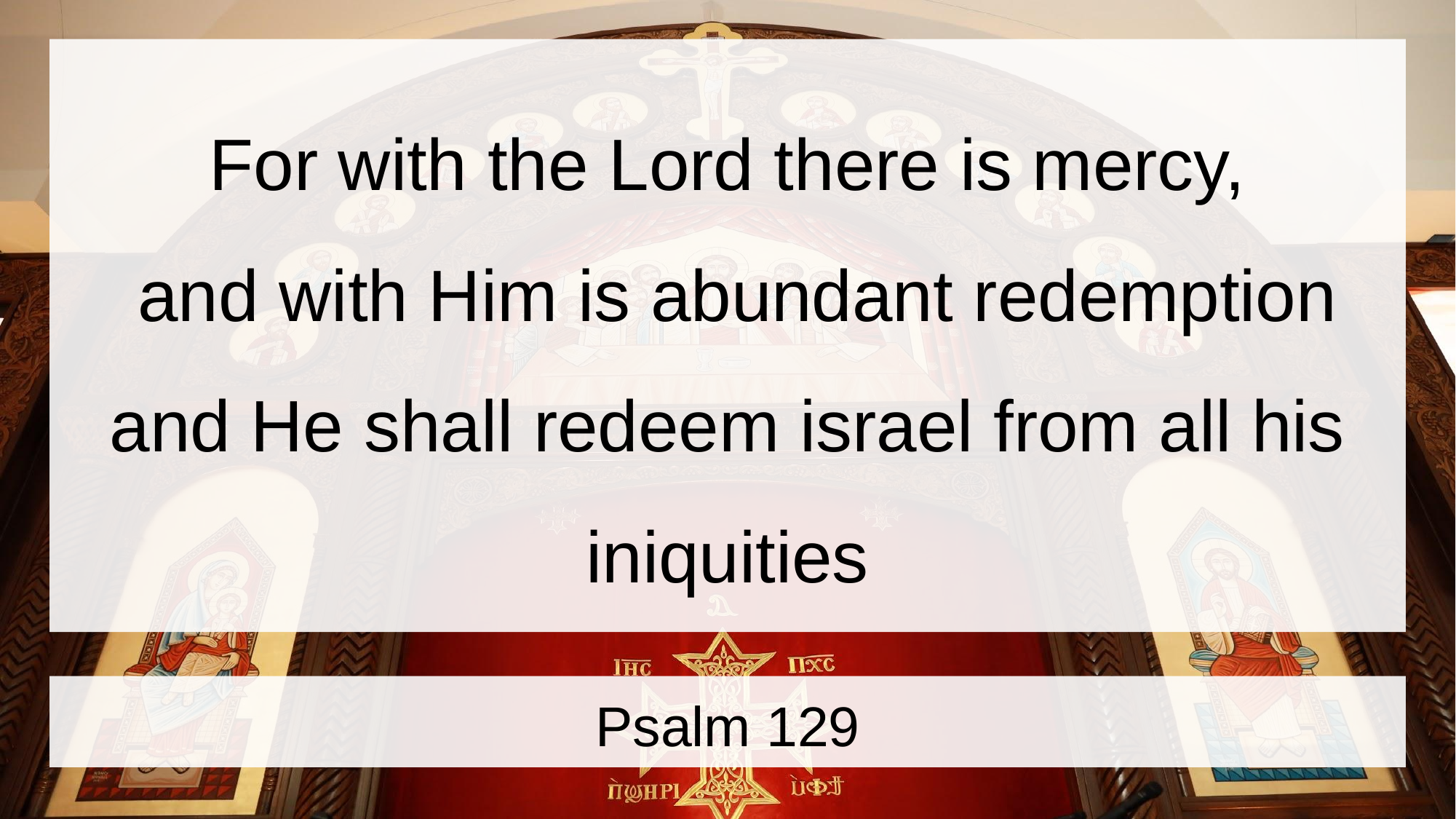

For with the Lord there is mercy,
 and with Him is abundant redemption
and He shall redeem israel from all his iniquities
# Psalm 129